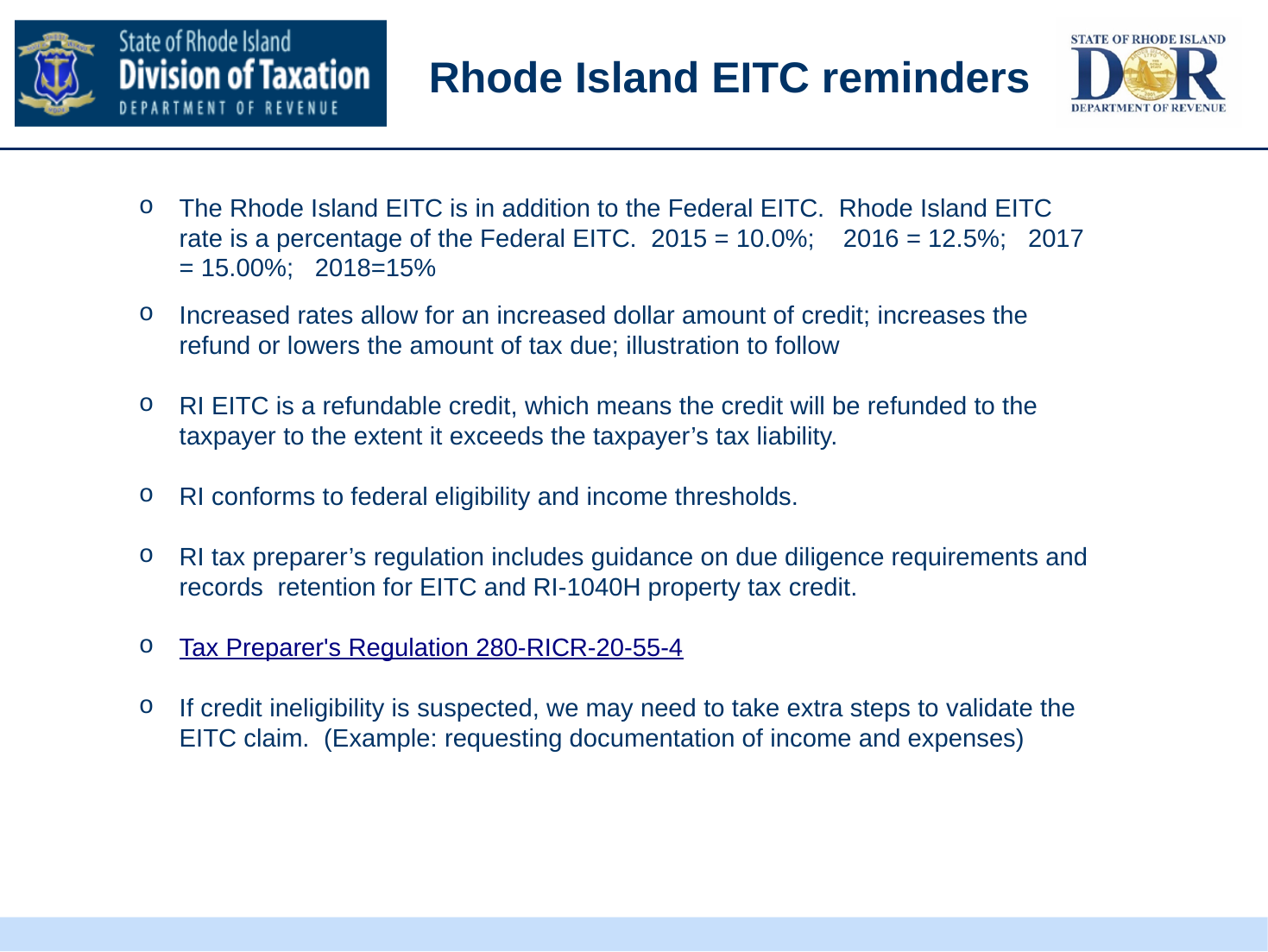

#
Rhode Island EITC reminders

The Rhode Island EITC is in addition to the Federal EITC.  Rhode Island EITC rate is a percentage of the Federal EITC.  2015 = 10.0%;    2016 = 12.5%;   2017 = 15.00%;   2018=15%

Increased rates allow for an increased dollar amount of credit; increases the refund or lowers the amount of tax due; illustration to follow

RI EITC is a refundable credit, which means the credit will be refunded to the taxpayer to the extent it exceeds the taxpayer’s tax liability.

RI conforms to federal eligibility and income thresholds.

RI tax preparer’s regulation includes guidance on due diligence requirements and records  retention for EITC and RI-1040H property tax credit.

Tax Preparer's Regulation 280-RICR-20-55-4

If credit ineligibility is suspected, we may need to take extra steps to validate the EITC claim.  (Example: requesting documentation of income and expenses)